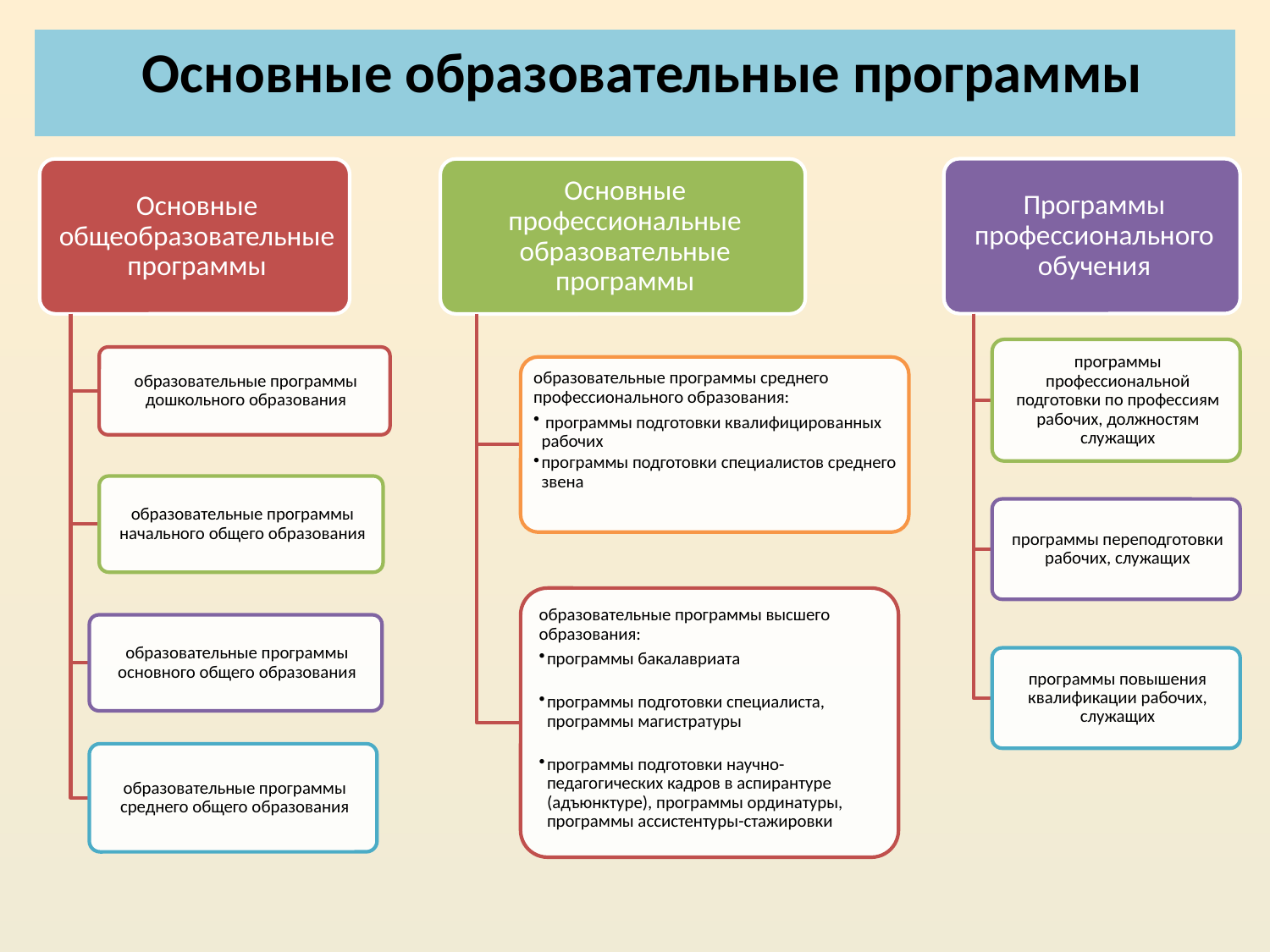

Основные образовательные программы
Основные общеобразовательные программы
образовательные программы дошкольного образования
образовательные программы начального общего образования
образовательные программы основного общего образования
образовательные программы среднего общего образования
Основные профессиональные образовательные программы
образовательные программы среднего профессионального образования:
 программы подготовки квалифицированных рабочих
программы подготовки специалистов среднего звена
образовательные программы высшего образования:
программы бакалавриата

программы подготовки специалиста, программы магистратуры

программы подготовки научно-педагогических кадров в аспирантуре (адъюнктуре), программы ординатуры, программы ассистентуры-стажировки
Программы профессионального обучения
программы профессиональной подготовки по профессиям рабочих, должностям служащих
программы переподготовки рабочих, служащих
программы повышения квалификации рабочих, служащих